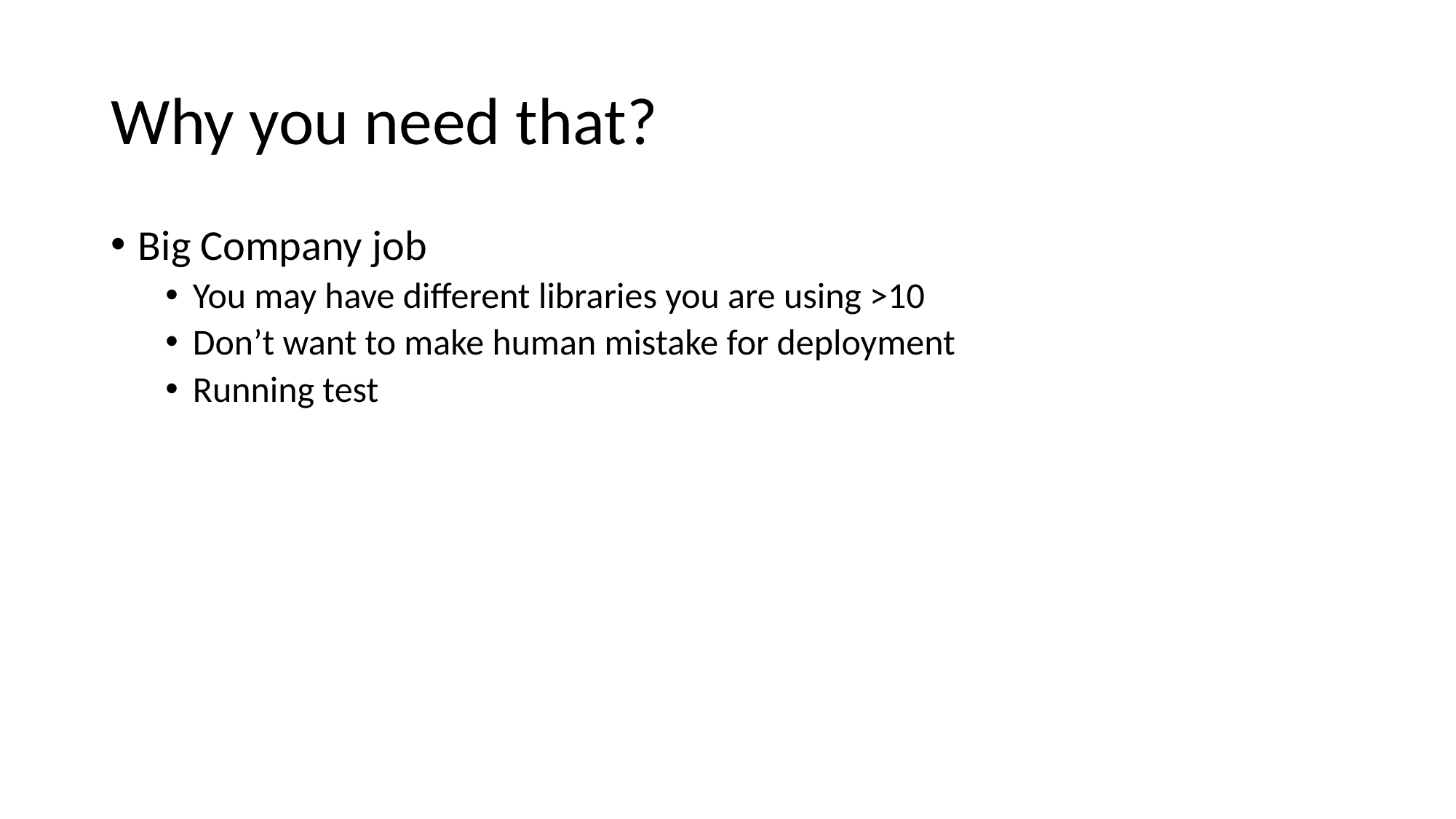

# Why you need that?
Big Company job
You may have different libraries you are using >10
Don’t want to make human mistake for deployment
Running test